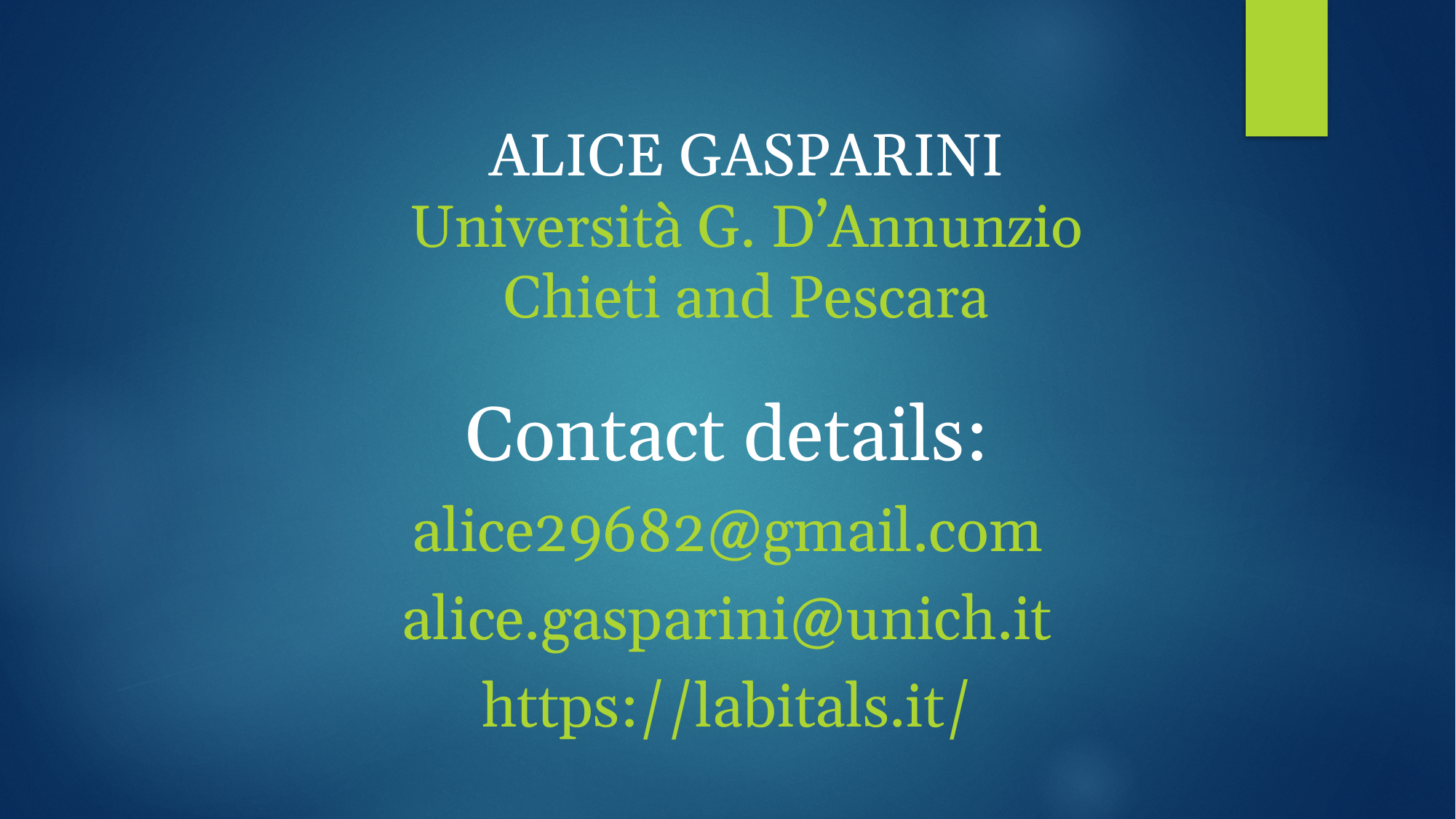

# ALICE GASPARINI Università G. D’Annunzio Chieti and Pescara

Contact details:
alice29682@gmail.com
alice.gasparini@unich.it
https://labitals.it/